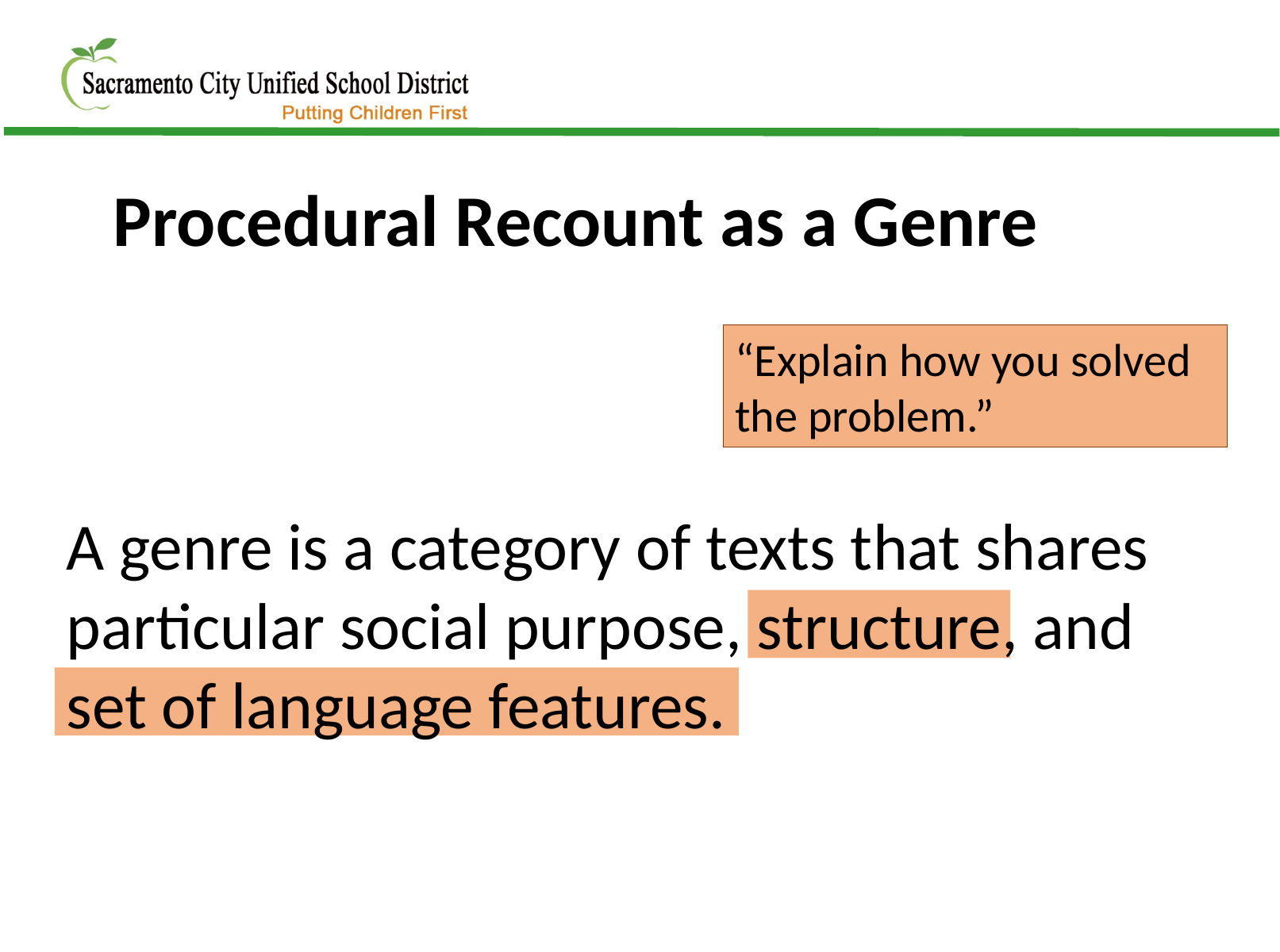

Procedural Recount as a Genre

“Explain how you solved the problem.”
A genre is a category of texts that shares particular social purpose, structure, and set of language features.